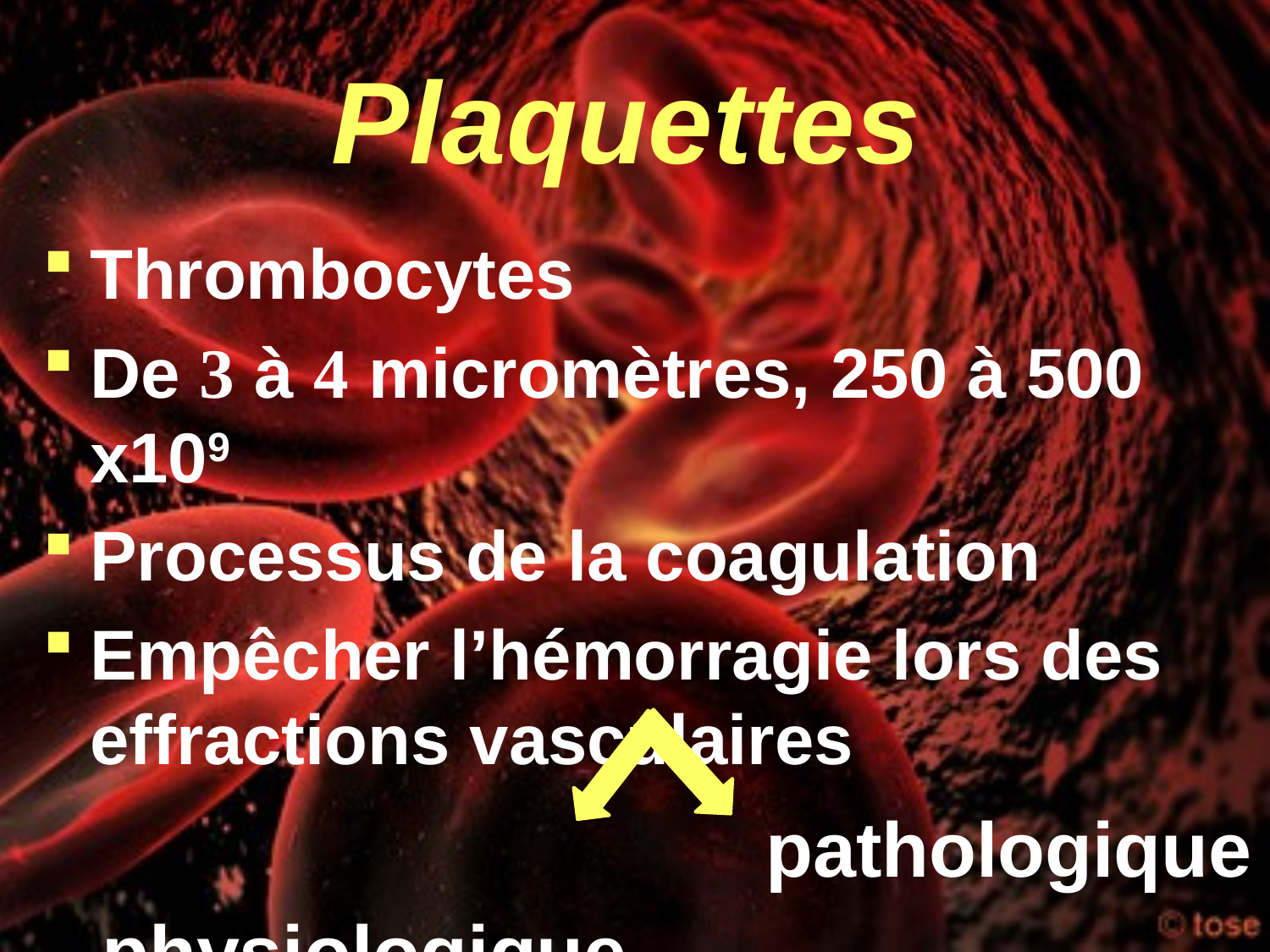

# Plaquettes
Thrombocytes
De 3 à 4 micromètres, 250 à 500 x109
Processus de la coagulation
Empêcher l’hémorragie lors des effractions vasculaires

 pathologique
 physiologique